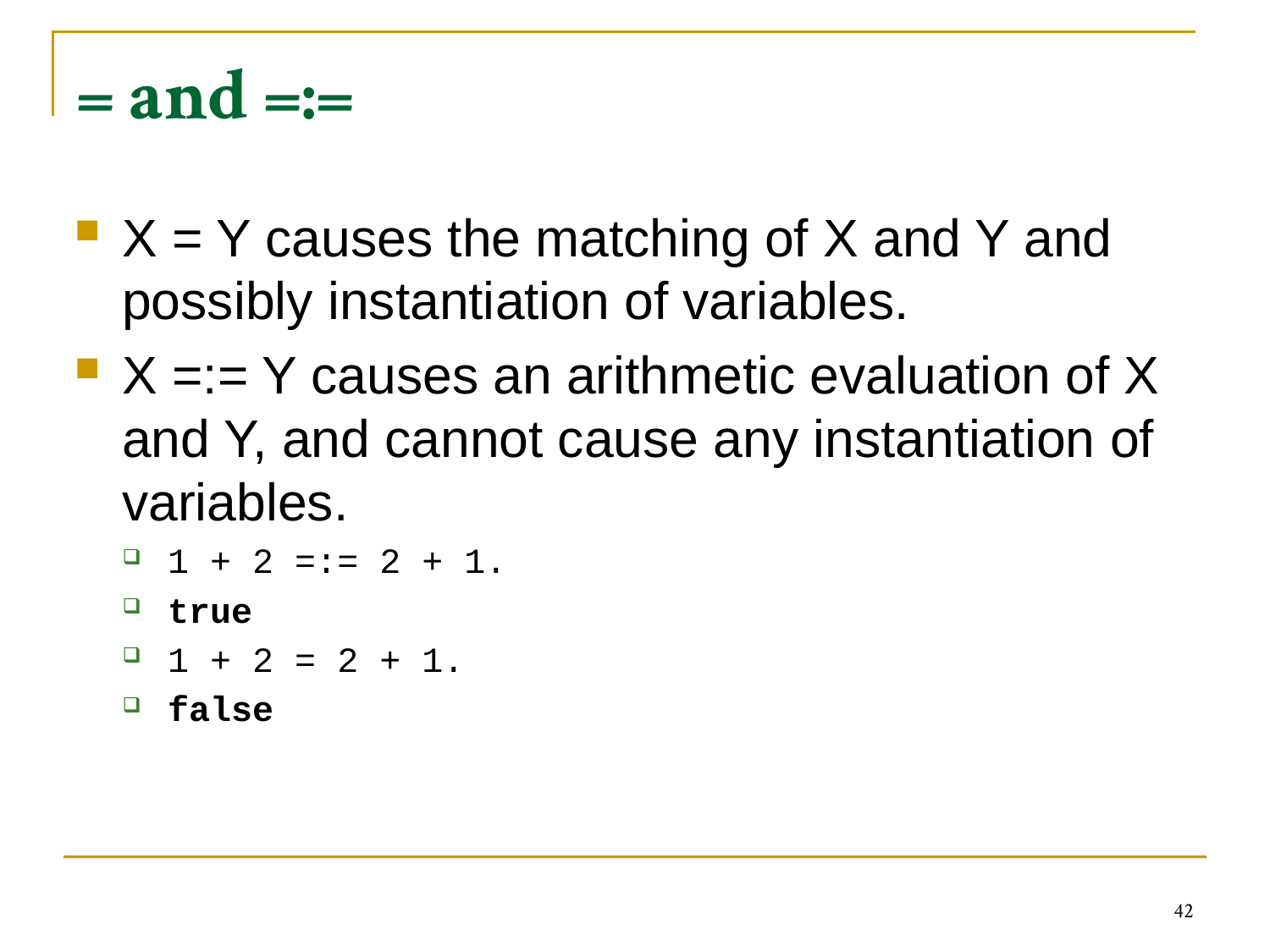

# = and =:=
X = Y causes the matching of X and Y and possibly instantiation of variables.
X =:= Y causes an arithmetic evaluation of X and Y, and cannot cause any instantiation of variables.
1 + 2 =:= 2 + 1.
true
1 + 2 = 2 + 1.
false
42